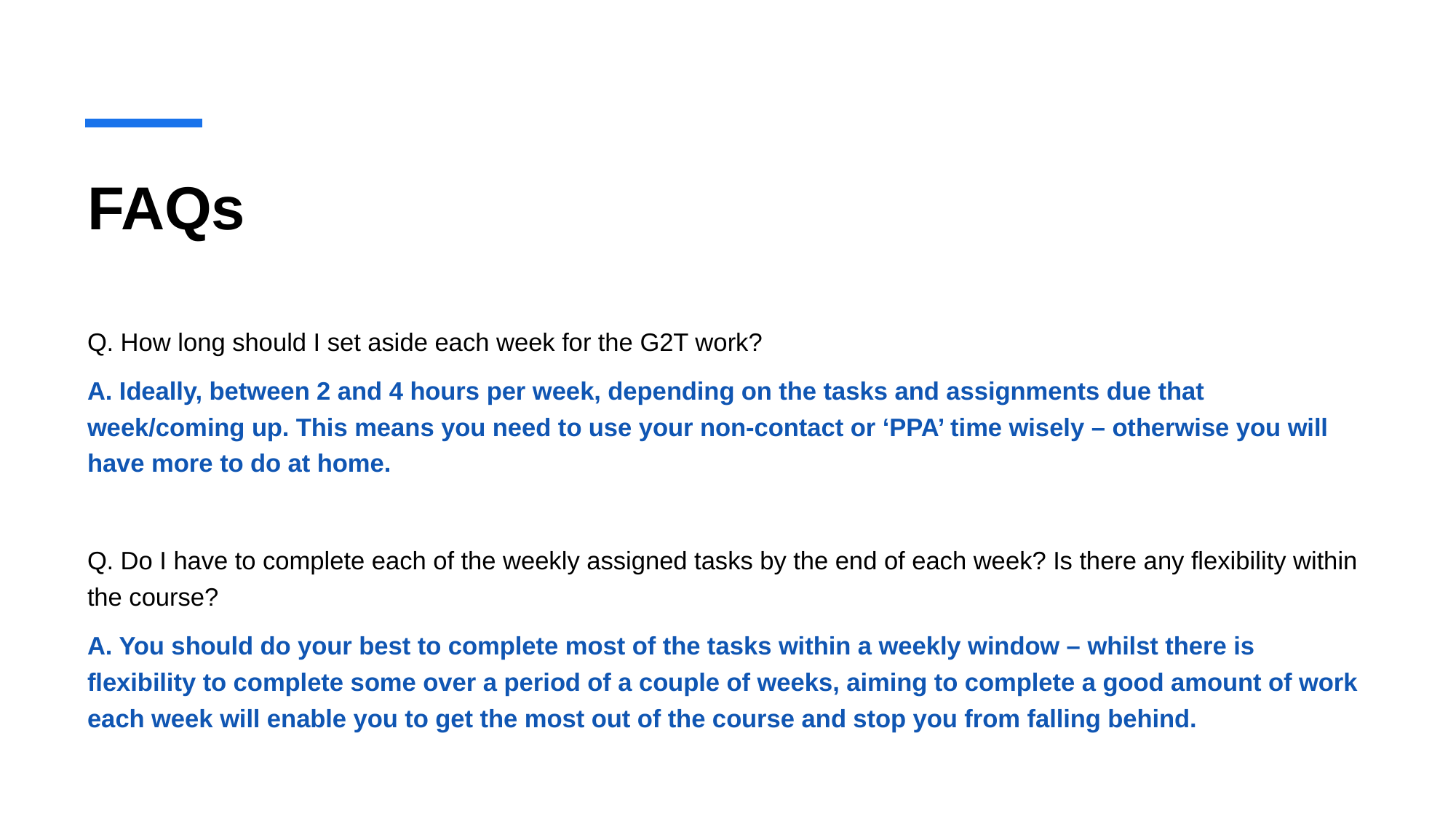

# FAQs
Q. How long should I set aside each week for the G2T work?
A. Ideally, between 2 and 4 hours per week, depending on the tasks and assignments due that week/coming up. This means you need to use your non-contact or ‘PPA’ time wisely – otherwise you will have more to do at home.

Q. Do I have to complete each of the weekly assigned tasks by the end of each week? Is there any flexibility within the course?
A. You should do your best to complete most of the tasks within a weekly window – whilst there is flexibility to complete some over a period of a couple of weeks, aiming to complete a good amount of work each week will enable you to get the most out of the course and stop you from falling behind.